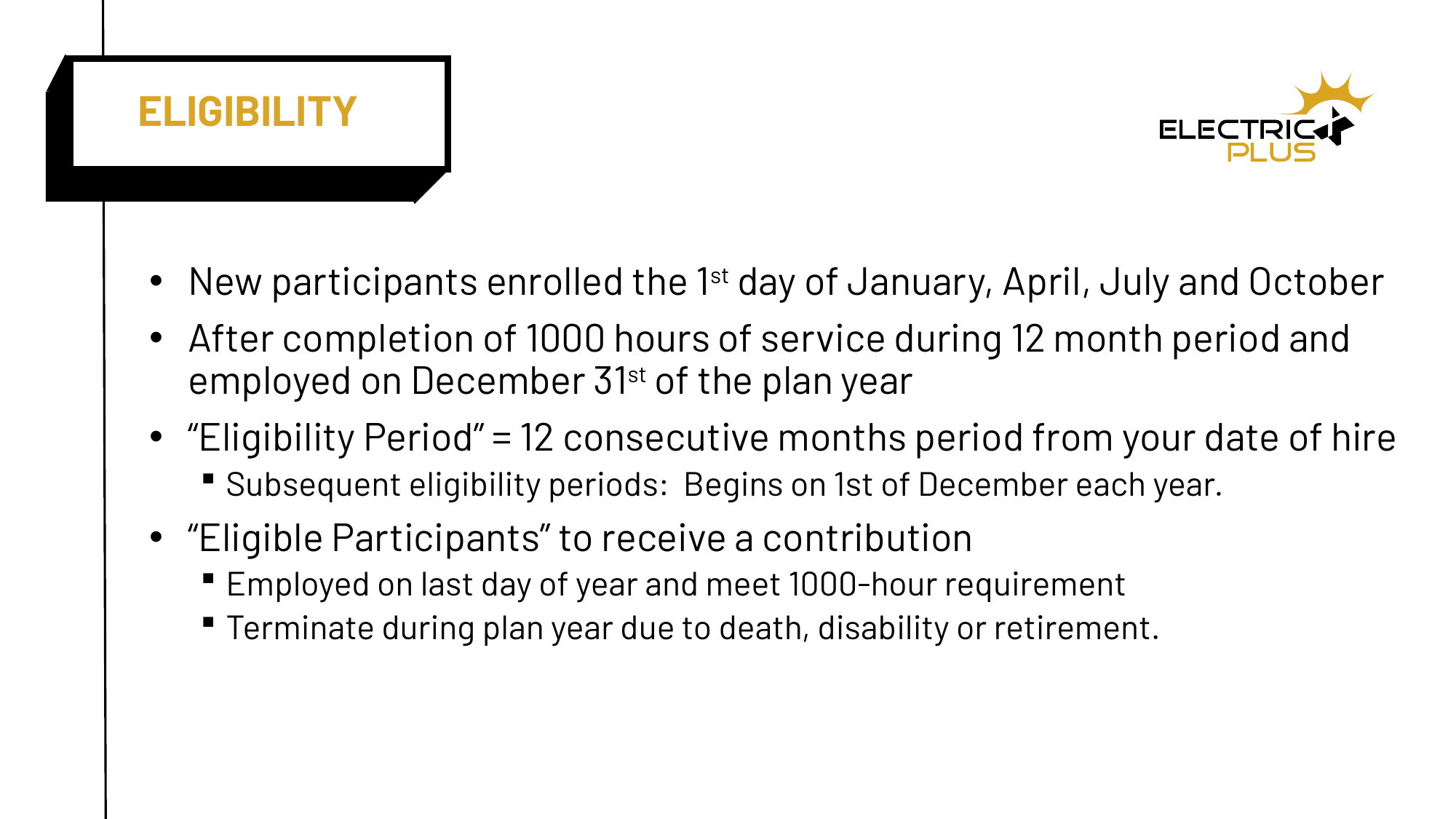

ELIGIBILITY
New participants enrolled the 1st day of January, April, July and October
After completion of 1000 hours of service during 12 month period and employed on December 31st of the plan year
“Eligibility Period” = 12 consecutive months period from your date of hire
Subsequent eligibility periods:  Begins on 1st of December each year.
“Eligible Participants” to receive a contribution
Employed on last day of year and meet 1000-hour requirement
Terminate during plan year due to death, disability or retirement.